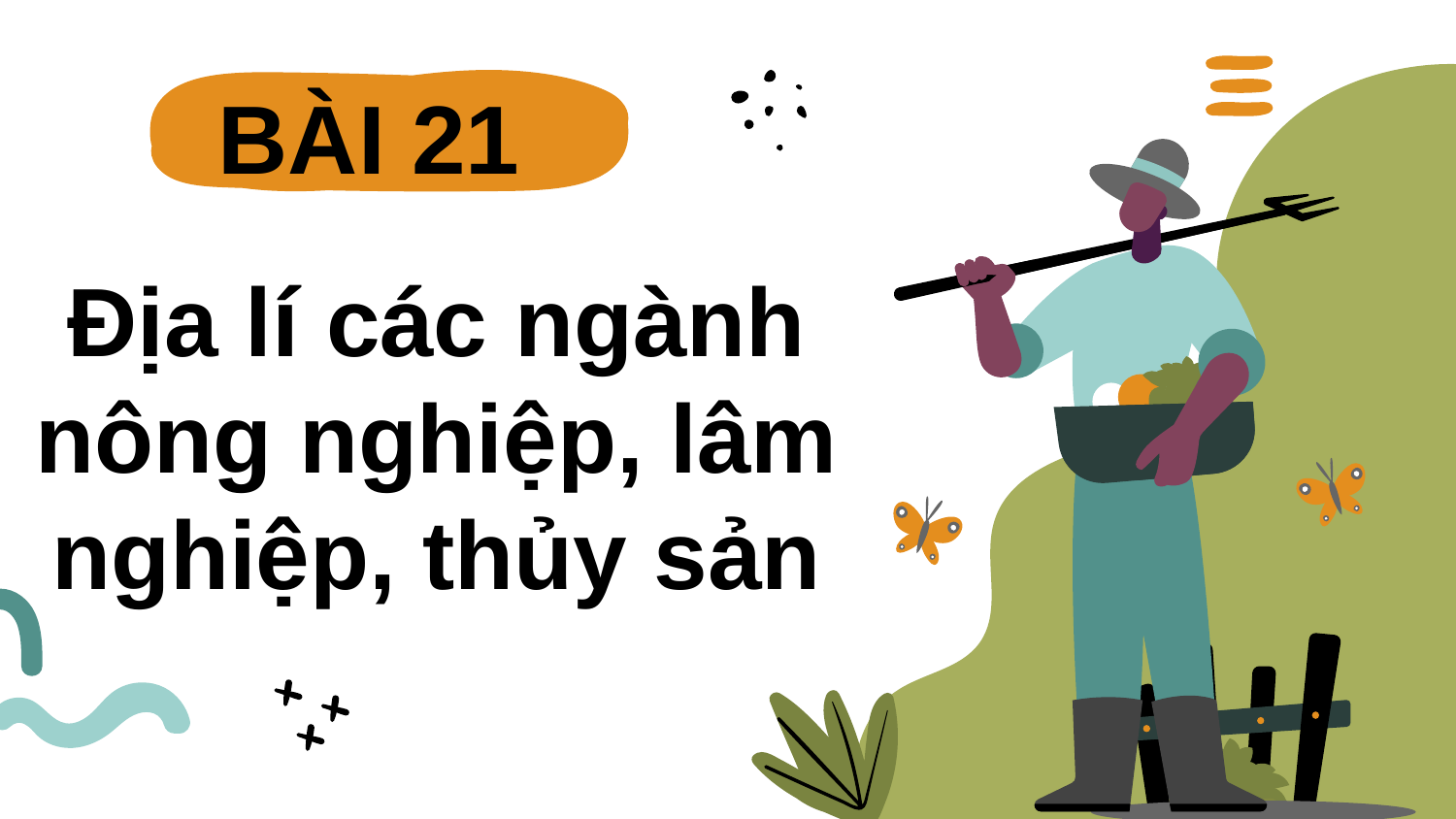

BÀI 21

# Địa lí các ngành nông nghiệp, lâm nghiệp, thủy sản